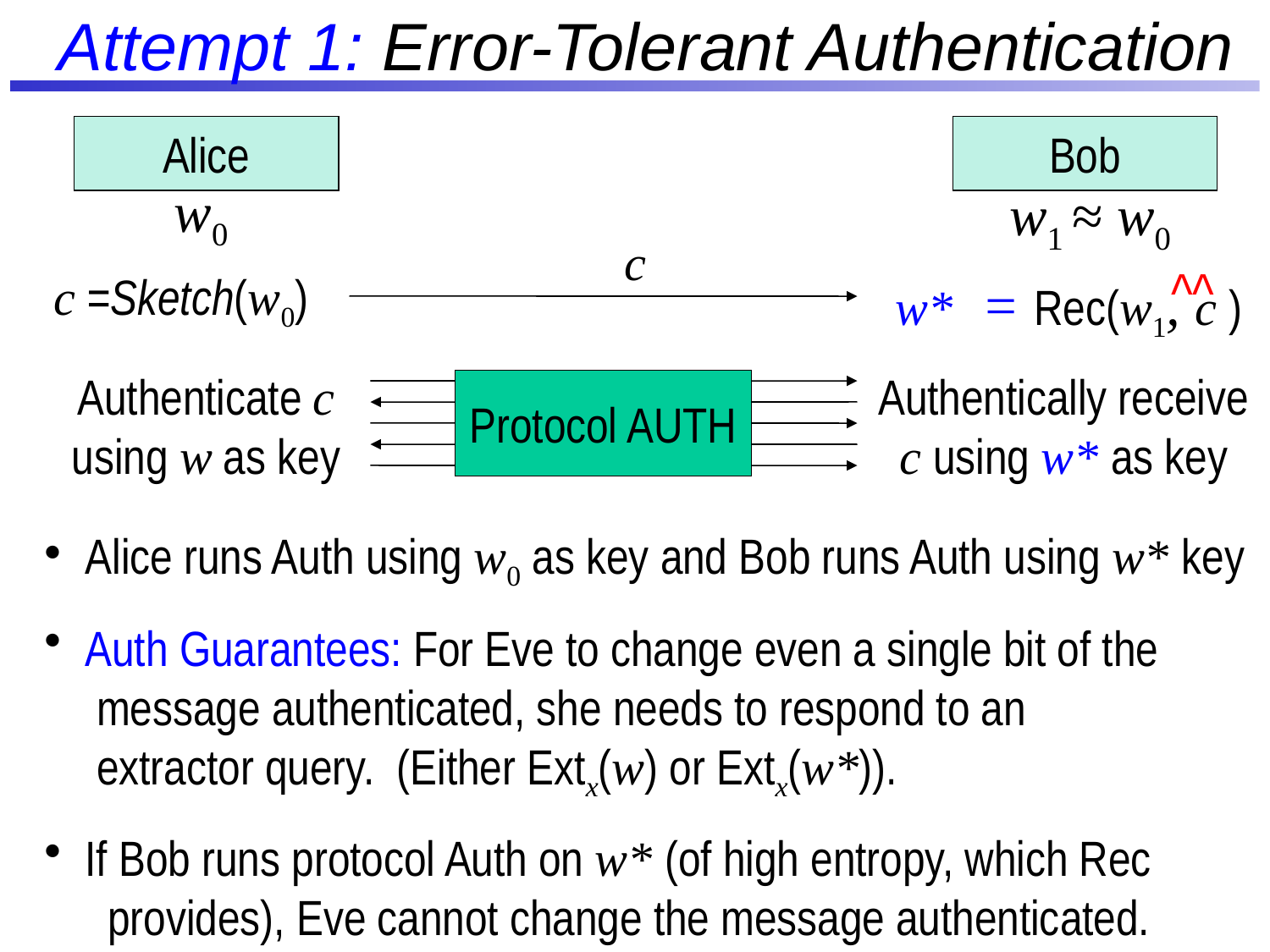

Attempt 1: Error-Tolerant Authentication
Alice
Bob
w0
w1 ≈ w0
c
^^
c =Sketch(w0)
w*  = Rec(w1, c )

Authenticate c
using w as key
Authentically receive c using w* as key
Protocol AUTH

 Alice runs Auth using w0 as key and Bob runs Auth using w* key
 Auth Guarantees: For Eve to change even a single bit of the
  message authenticated, she needs to respond to an
  extractor query.  (Either Extx(w) or Extx(w*)).
 If Bob runs protocol Auth on w* (of high entropy, which Rec
   provides), Eve cannot change the message authenticated.

No!